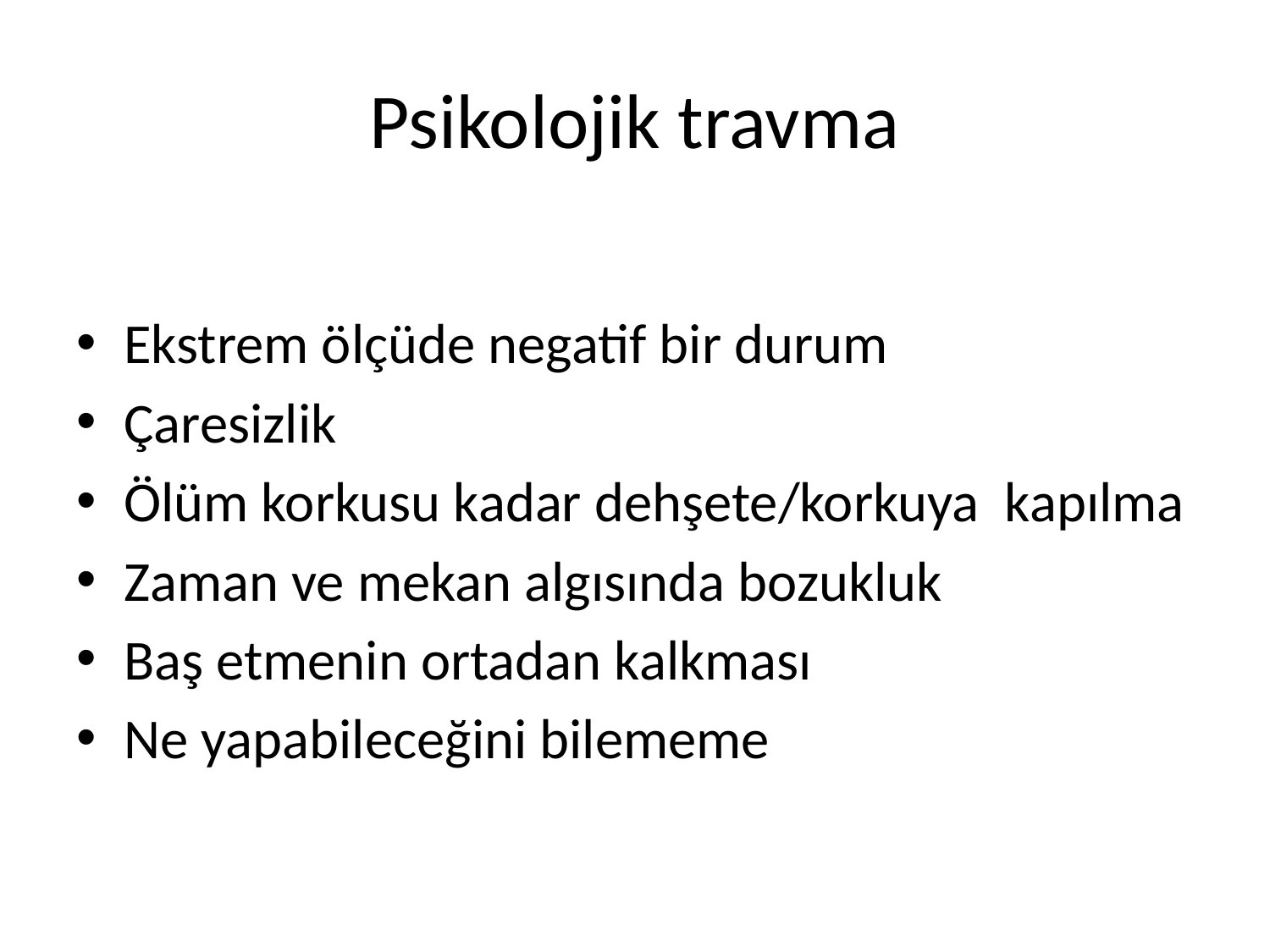

# Psikolojik travma

Ekstrem ölçüde negatif bir durum
Çaresizlik
Ölüm korkusu kadar dehşete/korkuya  kapılma
Zaman ve mekan algısında bozukluk
Baş etmenin ortadan kalkması
Ne yapabileceğini bilememe